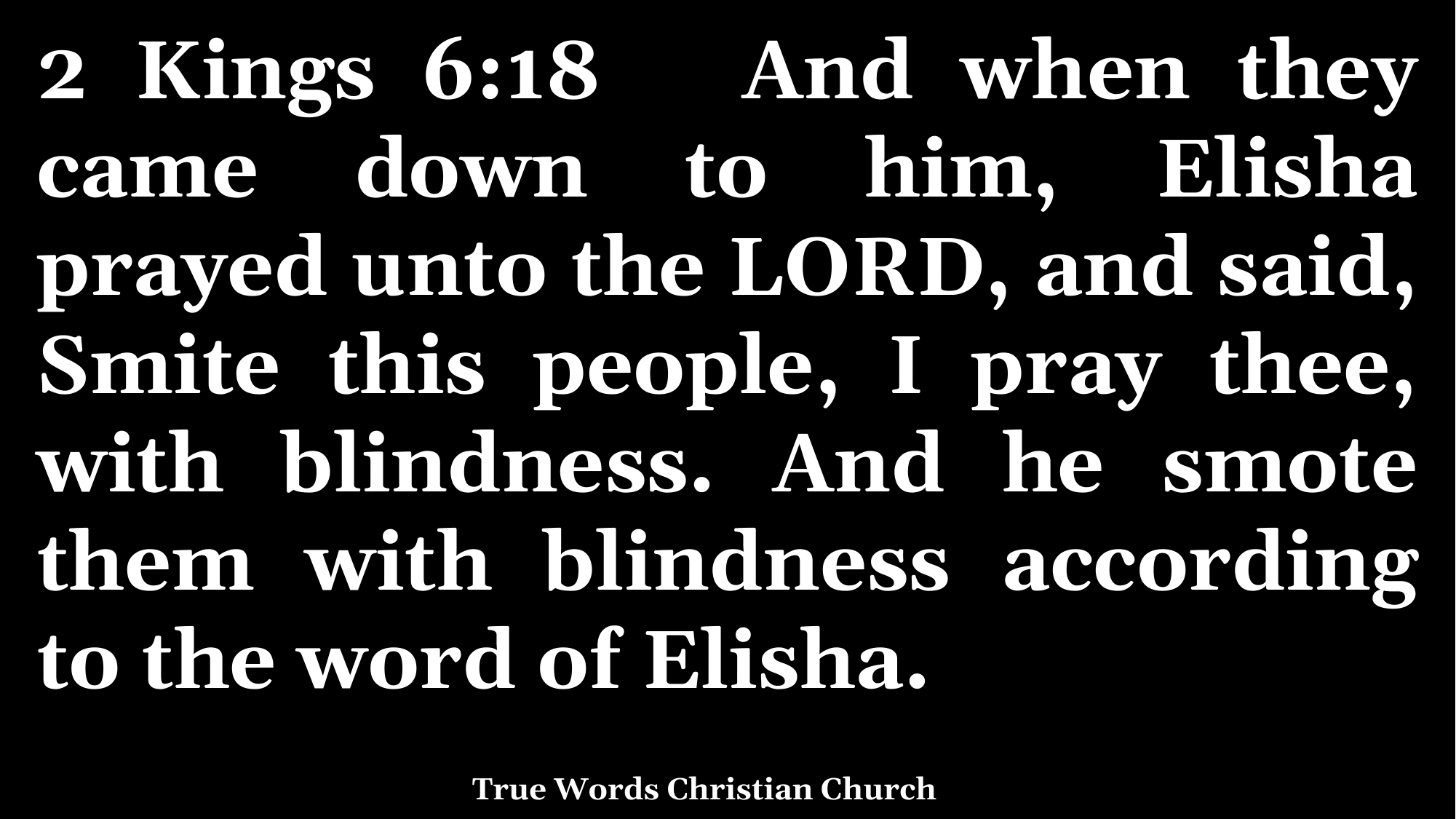

2 Kings 6:18   And when they came down to him, Elisha prayed unto the LORD, and said, Smite this people, I pray thee, with blindness. And he smote them with blindness according to the word of Elisha.
True Words Christian Church